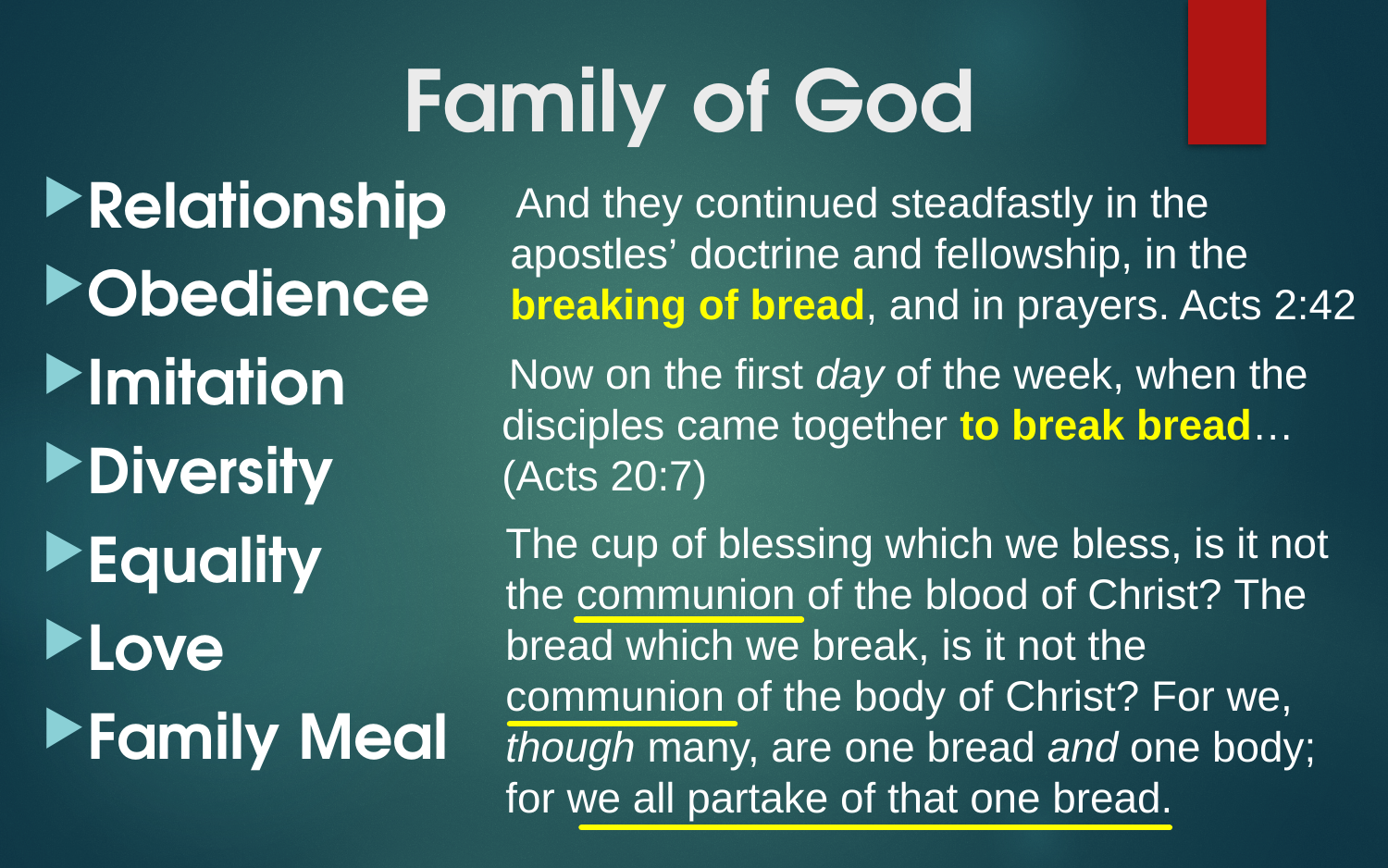

# Family of God
Relationship
Obedience
Imitation
Diversity
Equality
Love
Family Meal

 And they continued steadfastly in the apostles’ doctrine and fellowship, in the breaking of bread, and in prayers. Acts 2:42
 Now on the first day of the week, when the disciples came together to break bread… (Acts 20:7)
The cup of blessing which we bless, is it not the communion of the blood of Christ? The bread which we break, is it not the communion of the body of Christ? For we, though many, are one bread and one body; for we all partake of that one bread.